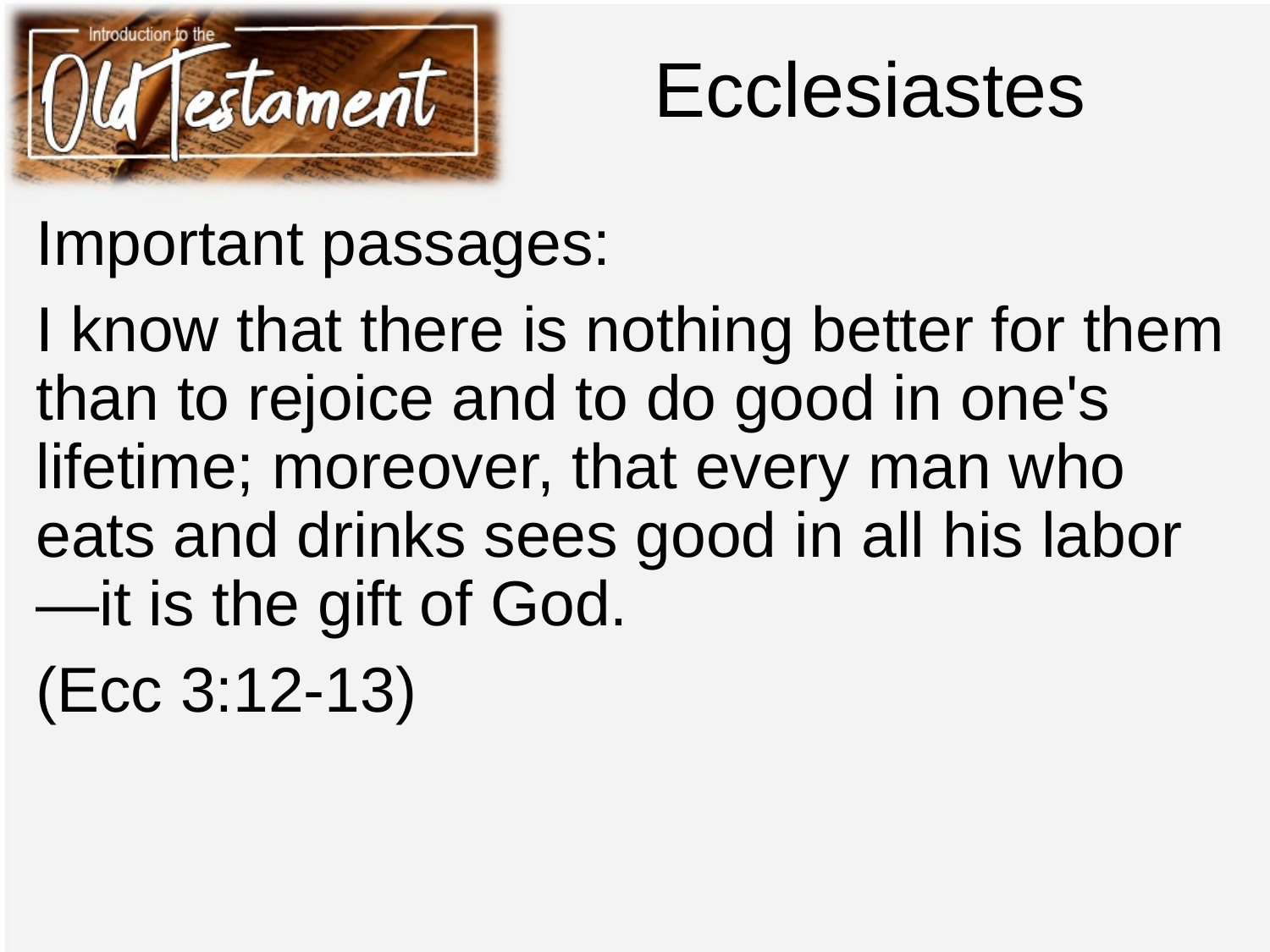

# Ecclesiastes
Important passages:
I know that there is nothing better for them than to rejoice and to do good in one's lifetime; moreover, that every man who eats and drinks sees good in all his labor—it is the gift of God.
(Ecc 3:12-13)